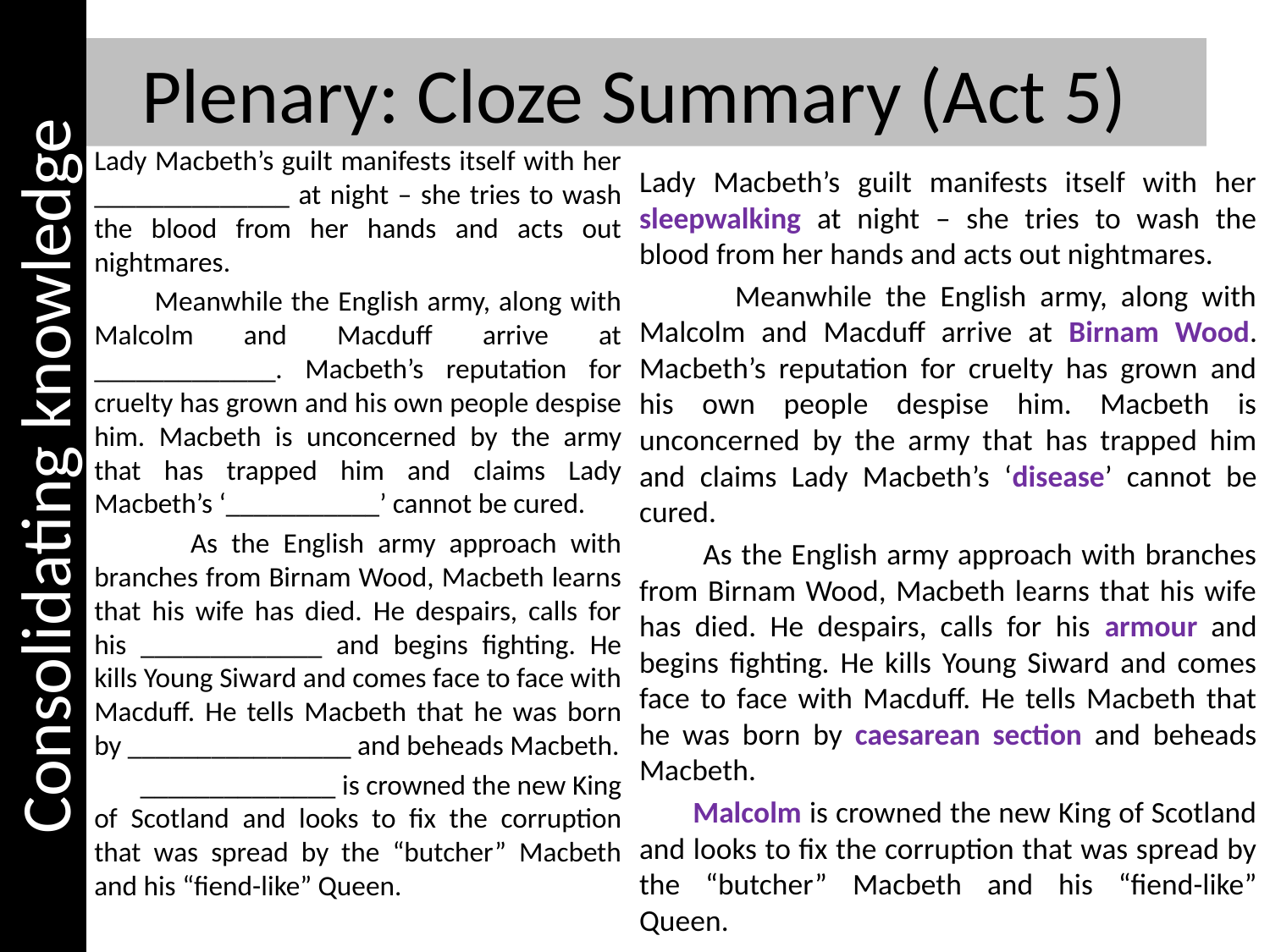

Consolidating knowledge
# Plenary: Cloze Summary (Act 5)
Lady Macbeth’s guilt manifests itself with her ______________ at night – she tries to wash the blood from her hands and acts out nightmares.
       Meanwhile the English army, along with Malcolm and Macduff arrive at _____________. Macbeth’s reputation for cruelty has grown and his own people despise him. Macbeth is unconcerned by the army that has trapped him and claims Lady Macbeth’s ‘___________’ cannot be cured.
       As the English army approach with branches from Birnam Wood, Macbeth learns that his wife has died. He despairs, calls for his _____________ and begins fighting. He kills Young Siward and comes face to face with Macduff. He tells Macbeth that he was born by ________________ and beheads Macbeth.
       ______________ is crowned the new King of Scotland and looks to fix the corruption that was spread by the “butcher” Macbeth and his “fiend-like” Queen.
Lady Macbeth’s guilt manifests itself with her sleepwalking at night – she tries to wash the blood from her hands and acts out nightmares.
       Meanwhile the English army, along with Malcolm and Macduff arrive at Birnam Wood. Macbeth’s reputation for cruelty has grown and his own people despise him. Macbeth is unconcerned by the army that has trapped him and claims Lady Macbeth’s ‘disease’ cannot be cured.
       As the English army approach with branches from Birnam Wood, Macbeth learns that his wife has died. He despairs, calls for his armour and begins fighting. He kills Young Siward and comes face to face with Macduff. He tells Macbeth that he was born by caesarean section and beheads Macbeth.
       Malcolm is crowned the new King of Scotland and looks to fix the corruption that was spread by the “butcher” Macbeth and his “fiend-like” Queen.